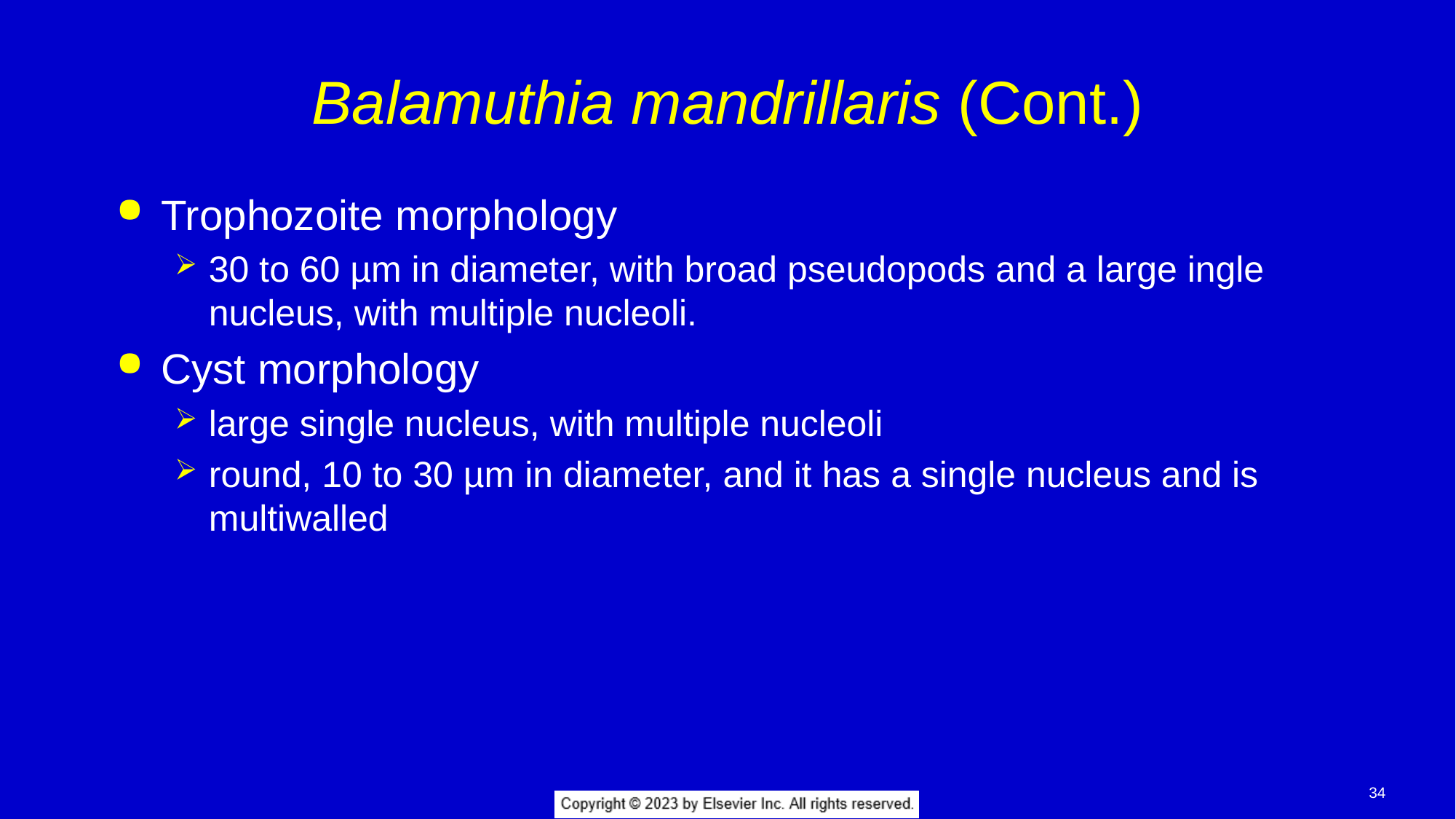

# Balamuthia mandrillaris (Cont.)
Trophozoite morphology
30 to 60 µm in diameter, with broad pseudopods and a large ingle nucleus, with multiple nucleoli.
Cyst morphology
large single nucleus, with multiple nucleoli
round, 10 to 30 µm in diameter, and it has a single nucleus and is multiwalled